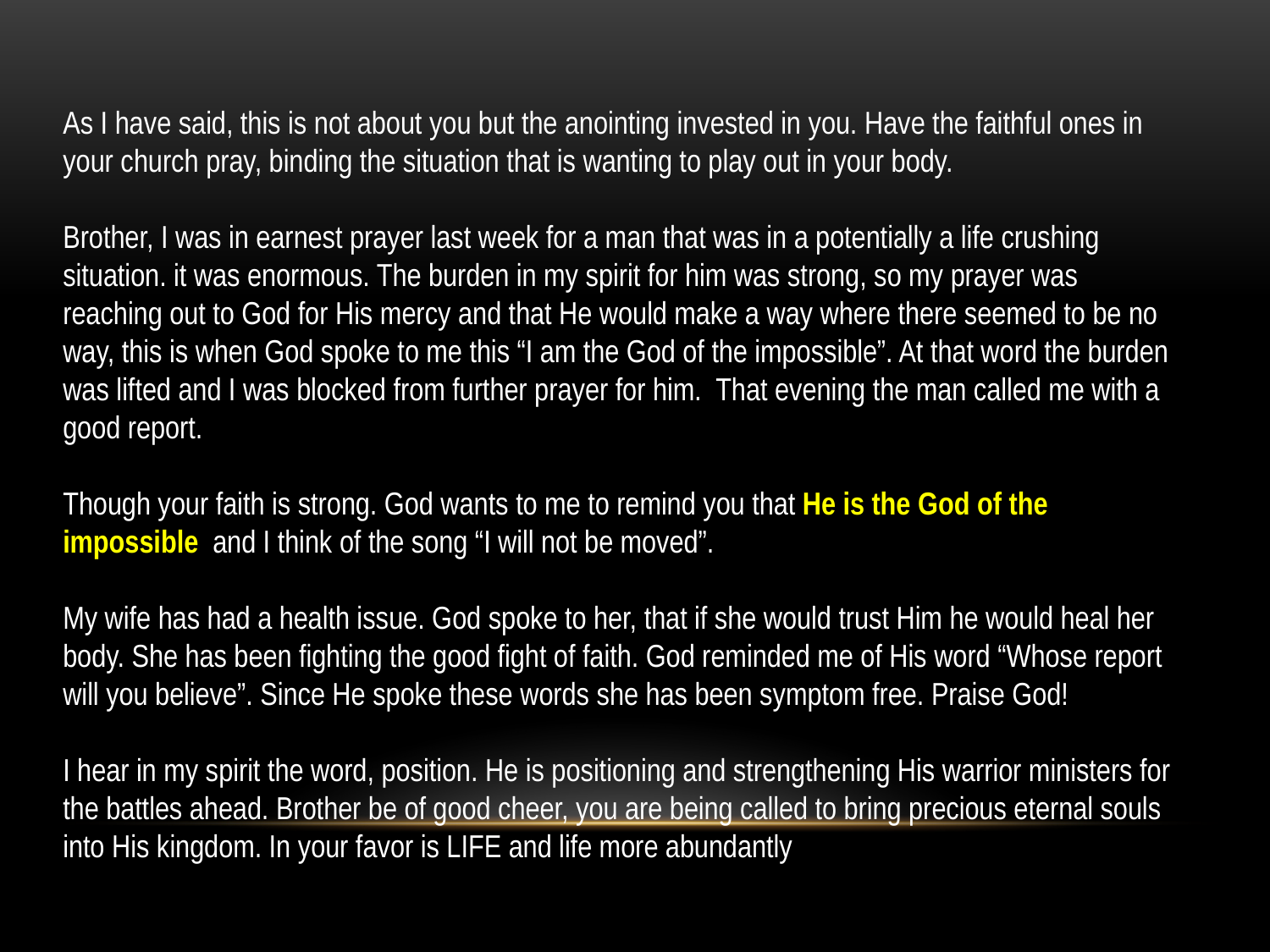

As I have said, this is not about you but the anointing invested in you. Have the faithful ones in your church pray, binding the situation that is wanting to play out in your body.

Brother, I was in earnest prayer last week for a man that was in a potentially a life crushing situation. it was enormous. The burden in my spirit for him was strong, so my prayer was reaching out to God for His mercy and that He would make a way where there seemed to be no way, this is when God spoke to me this “I am the God of the impossible”. At that word the burden was lifted and I was blocked from further prayer for him.  That evening the man called me with a good report.

Though your faith is strong. God wants to me to remind you that He is the God of the impossible  and I think of the song “I will not be moved”.

My wife has had a health issue. God spoke to her, that if she would trust Him he would heal her body. She has been fighting the good fight of faith. God reminded me of His word “Whose report will you believe”. Since He spoke these words she has been symptom free. Praise God!

I hear in my spirit the word, position. He is positioning and strengthening His warrior ministers for the battles ahead. Brother be of good cheer, you are being called to bring precious eternal souls into His kingdom. In your favor is LIFE and life more abundantly